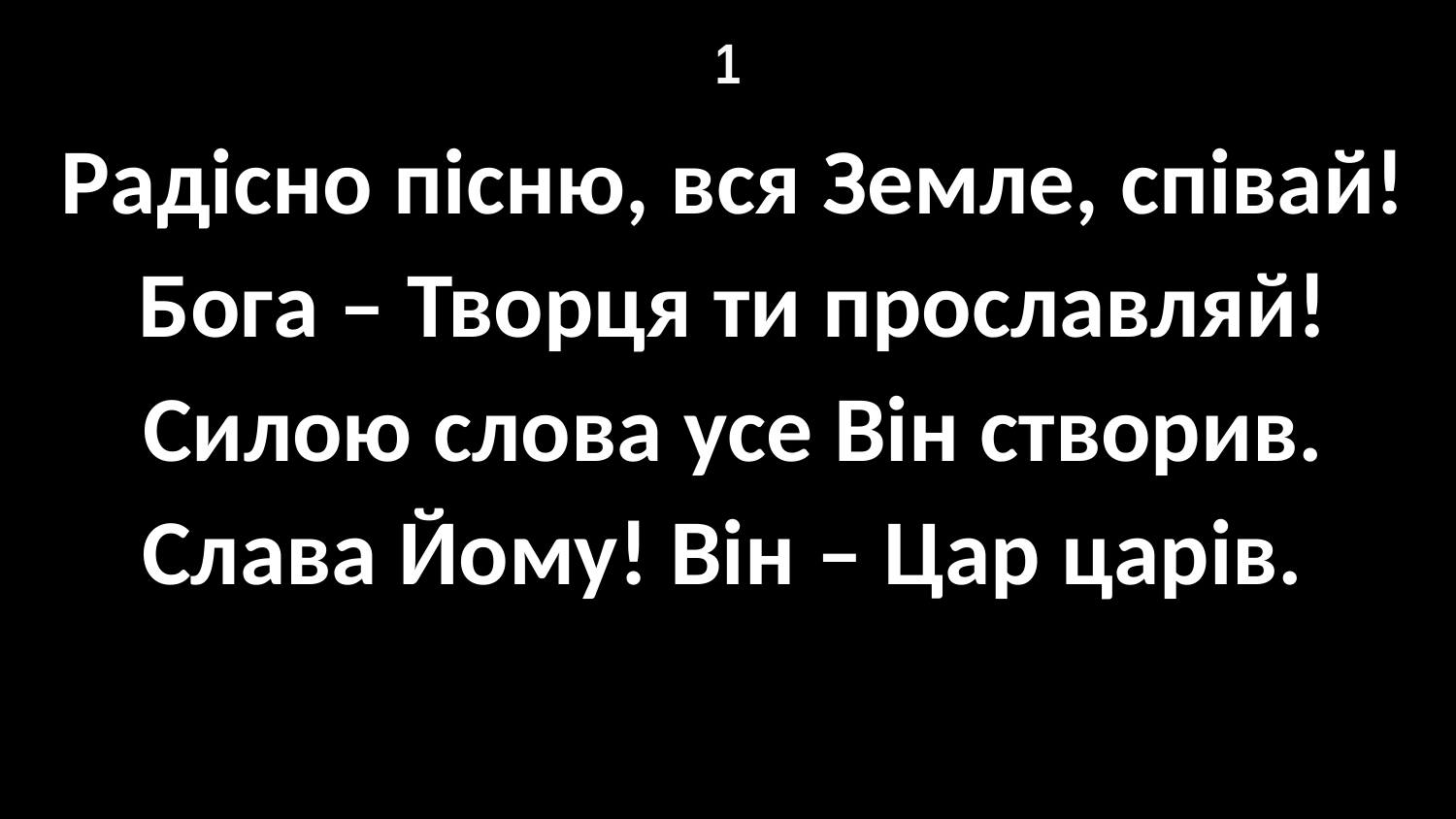

# 1
Радісно пісню, вся Земле, співай!
Бога – Творця ти прославляй!
Силою слова усе Він створив.
Слава Йому! Він – Цар царів.